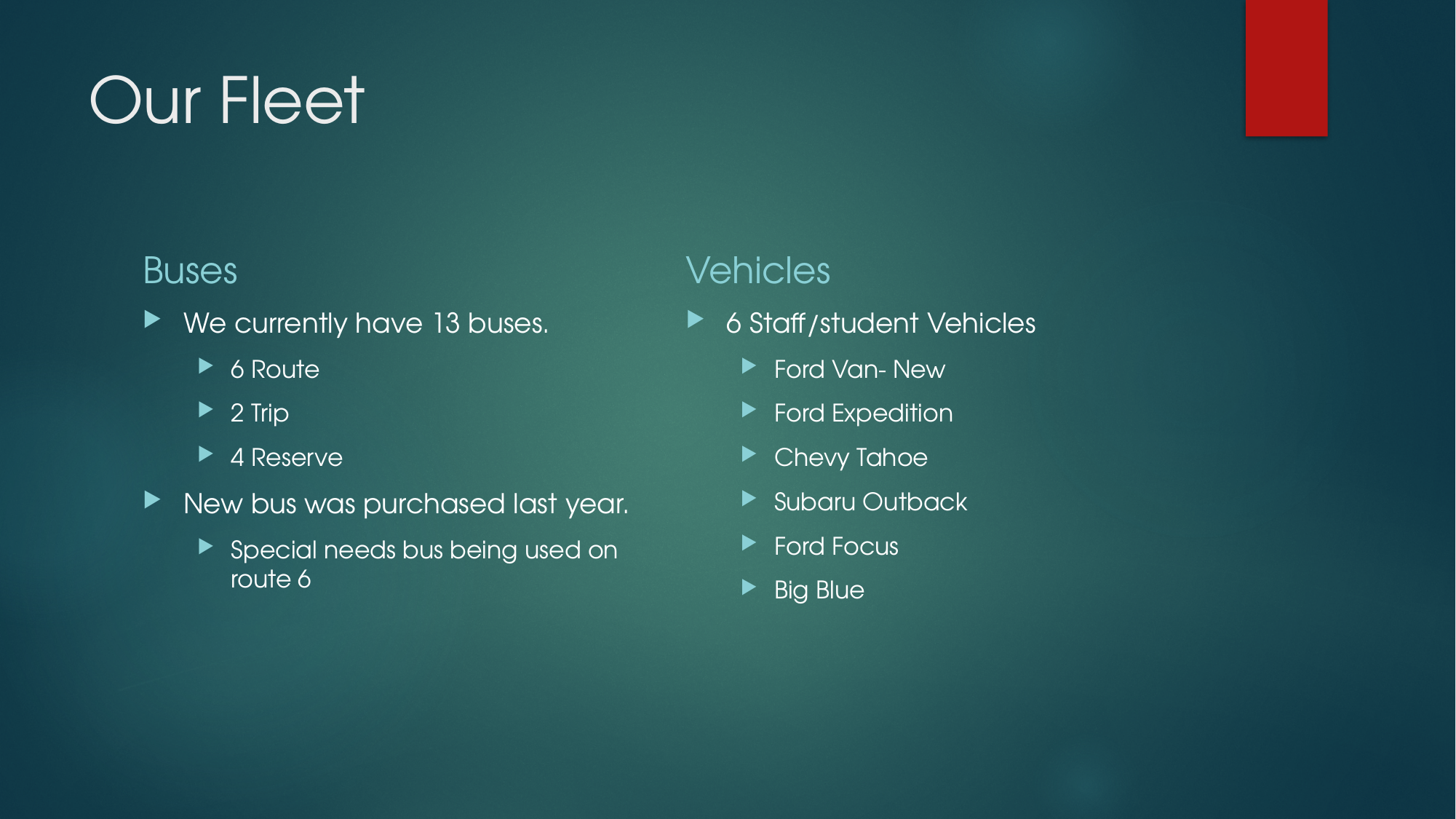

# Our Fleet
Buses
Vehicles
We currently have 13 buses.
6 Route
2 Trip
4 Reserve
New bus was purchased last year.
Special needs bus being used on route 6
6 Staff/student Vehicles
Ford Van- New
Ford Expedition
Chevy Tahoe
Subaru Outback
Ford Focus
Big Blue